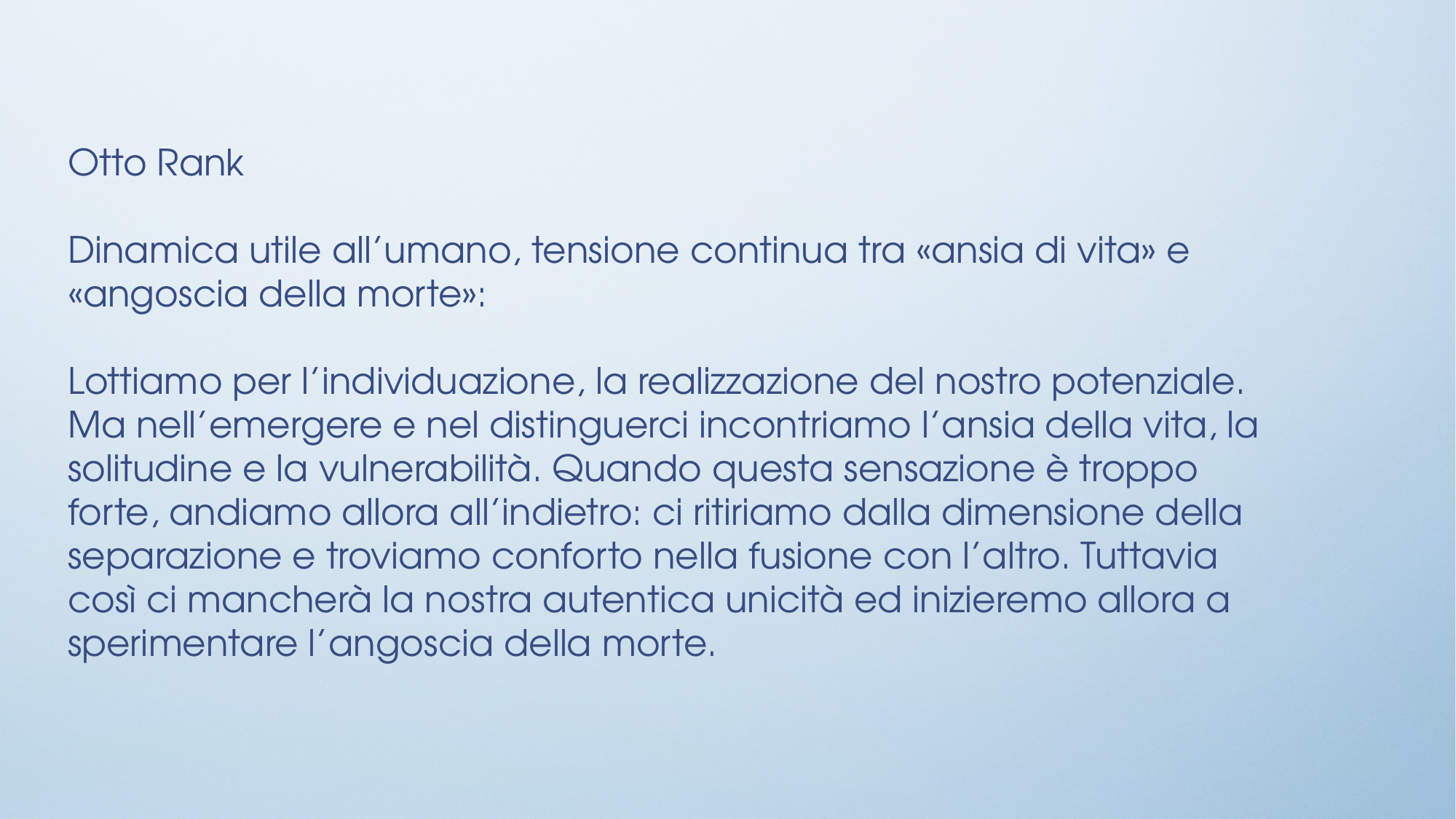

Otto Rank

Dinamica utile all’umano, tensione continua tra «ansia di vita» e «angoscia della morte»:

Lottiamo per l’individuazione, la realizzazione del nostro potenziale. Ma nell’emergere e nel distinguerci incontriamo l’ansia della vita, la solitudine e la vulnerabilità. Quando questa sensazione è troppo forte, andiamo allora all’indietro: ci ritiriamo dalla dimensione della separazione e troviamo conforto nella fusione con l’altro. Tuttavia così ci mancherà la nostra autentica unicità ed inizieremo allora a sperimentare l’angoscia della morte.